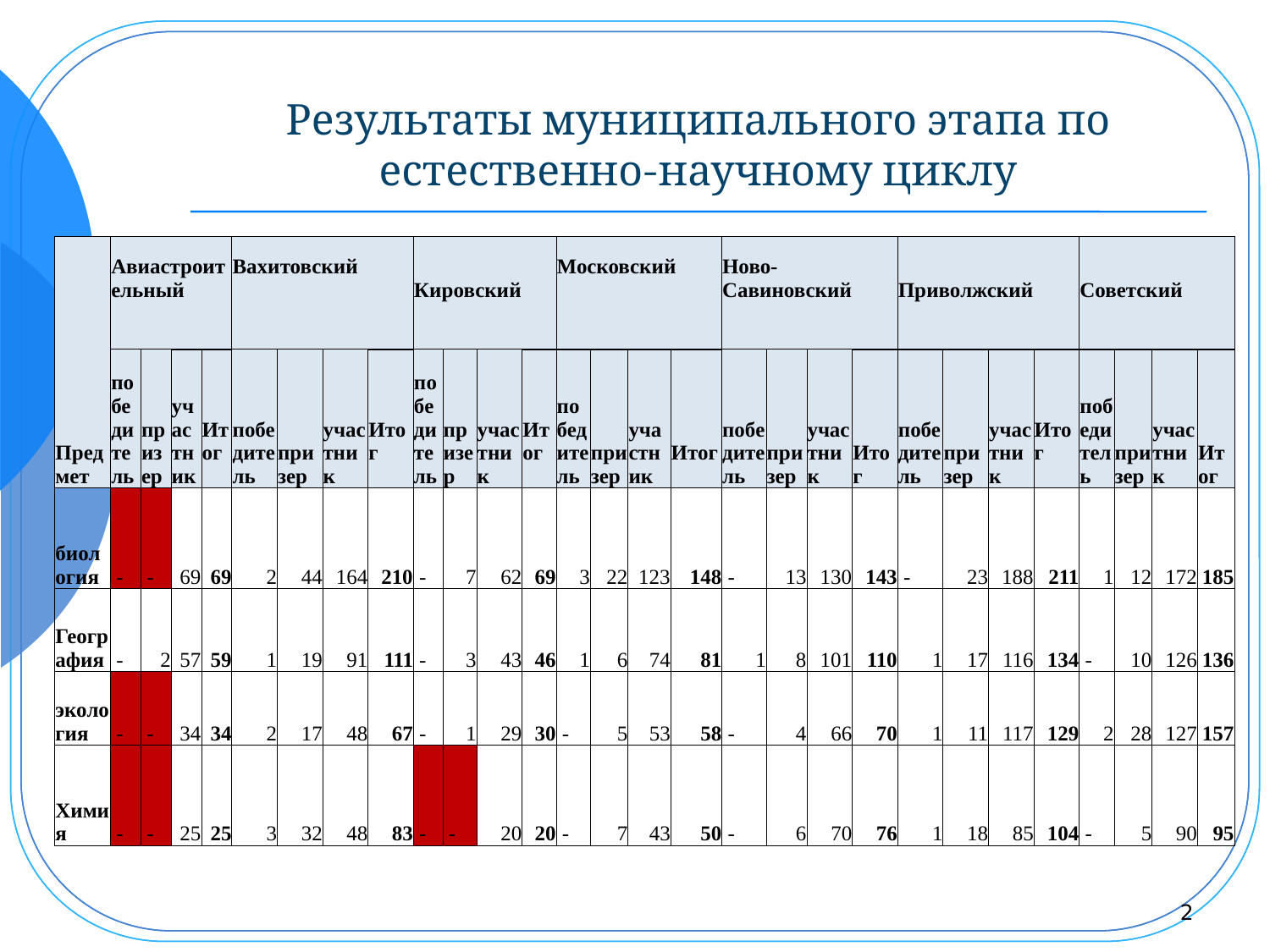

# Результаты муниципального этапа по естественно-научному циклу
| Предмет | Авиастроительный |  |  |  | Вахитовский |  |  |  | Кировский |  |  |  | Московский |  |  |  | Ново-Савиновский |  |  |  | Приволжский |  |  |  | Советский |  |  |  |
| --- | --- | --- | --- | --- | --- | --- | --- | --- | --- | --- | --- | --- | --- | --- | --- | --- | --- | --- | --- | --- | --- | --- | --- | --- | --- | --- | --- | --- |
|  | победитель | призер | участник | Итог | победитель | призер | участник | Итог | победитель | призер | участник | Итог | победитель | призер | участник | Итог | победитель | призер | участник | Итог | победитель | призер | участник | Итог | победитель | призер | участник | Итог |
| биология | - | - | 69 | 69 | 2 | 44 | 164 | 210 | - | 7 | 62 | 69 | 3 | 22 | 123 | 148 | - | 13 | 130 | 143 | - | 23 | 188 | 211 | 1 | 12 | 172 | 185 |
| География | - | 2 | 57 | 59 | 1 | 19 | 91 | 111 | - | 3 | 43 | 46 | 1 | 6 | 74 | 81 | 1 | 8 | 101 | 110 | 1 | 17 | 116 | 134 | - | 10 | 126 | 136 |
| экология | - | - | 34 | 34 | 2 | 17 | 48 | 67 | - | 1 | 29 | 30 | - | 5 | 53 | 58 | - | 4 | 66 | 70 | 1 | 11 | 117 | 129 | 2 | 28 | 127 | 157 |
| Химия | - | - | 25 | 25 | 3 | 32 | 48 | 83 | - | - | 20 | 20 | - | 7 | 43 | 50 | - | 6 | 70 | 76 | 1 | 18 | 85 | 104 | - | 5 | 90 | 95 |
2